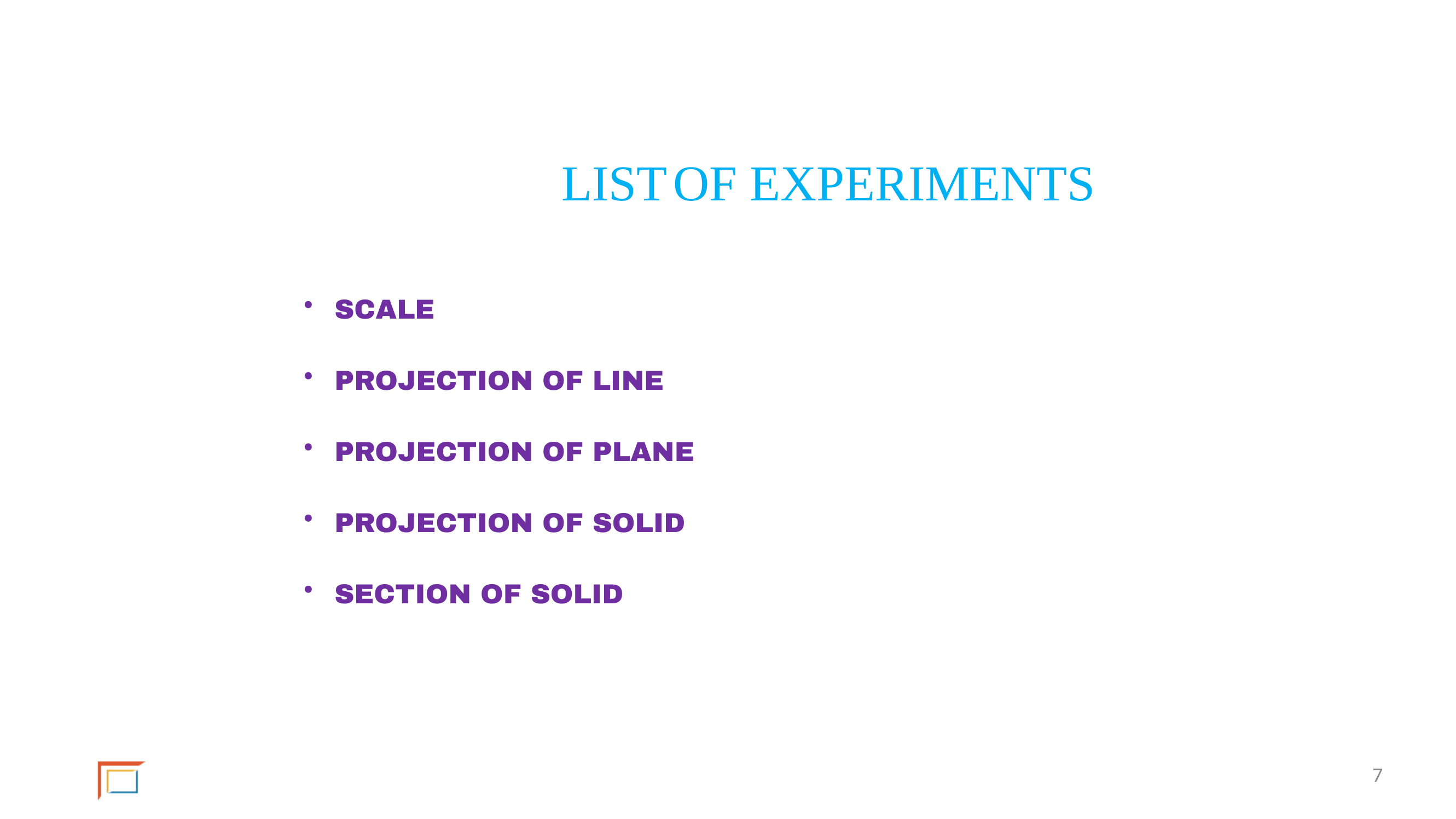

# LIST OF EXPERIMENTS
SCALE
PROJECTION OF LINE
PROJECTION OF PLANE
PROJECTION OF SOLID
SECTION OF SOLID
7